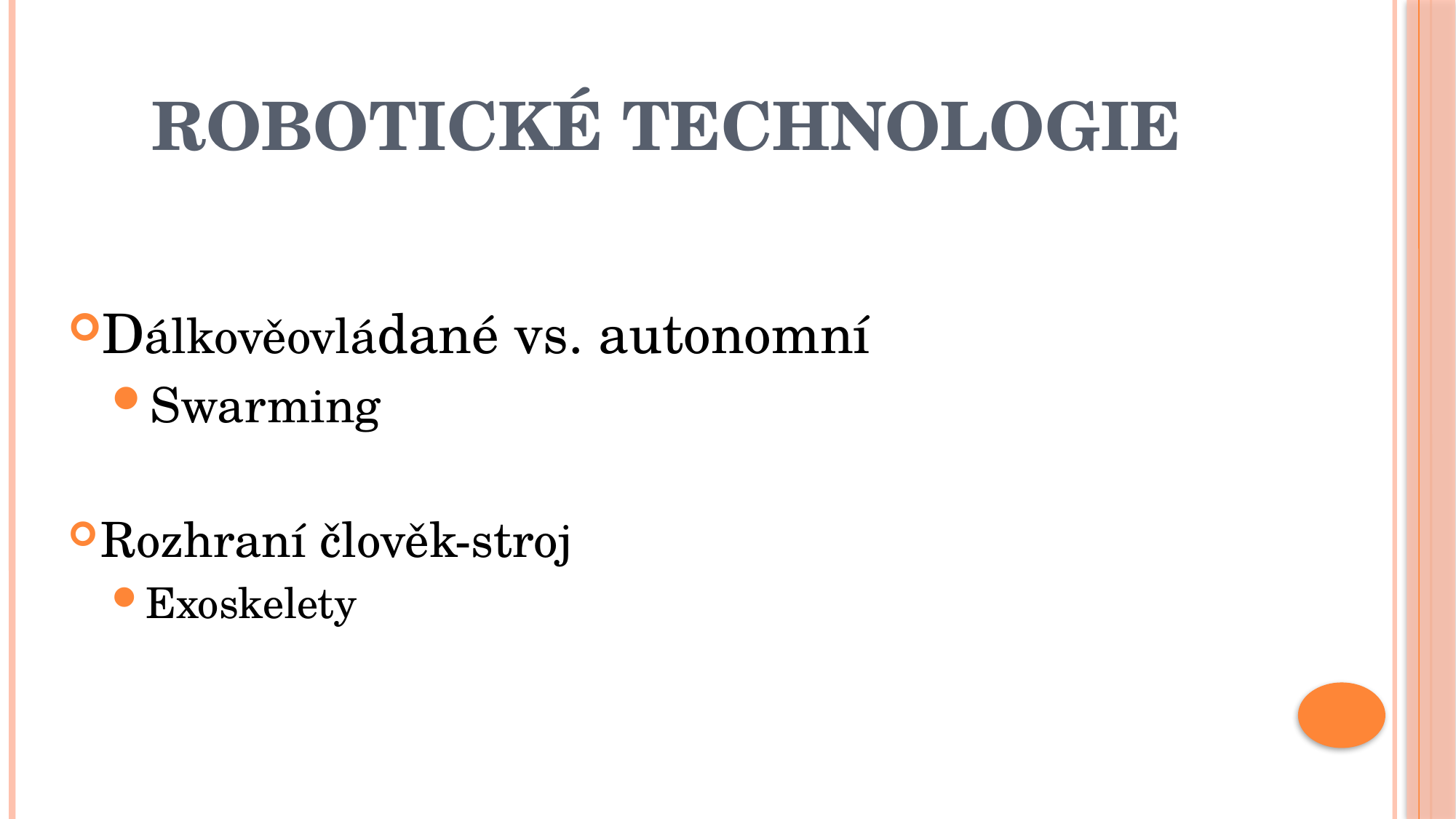

# Robotické technologie

Dálkověovládané vs. autonomní
Swarming

Rozhraní člověk-stroj
Exoskelety